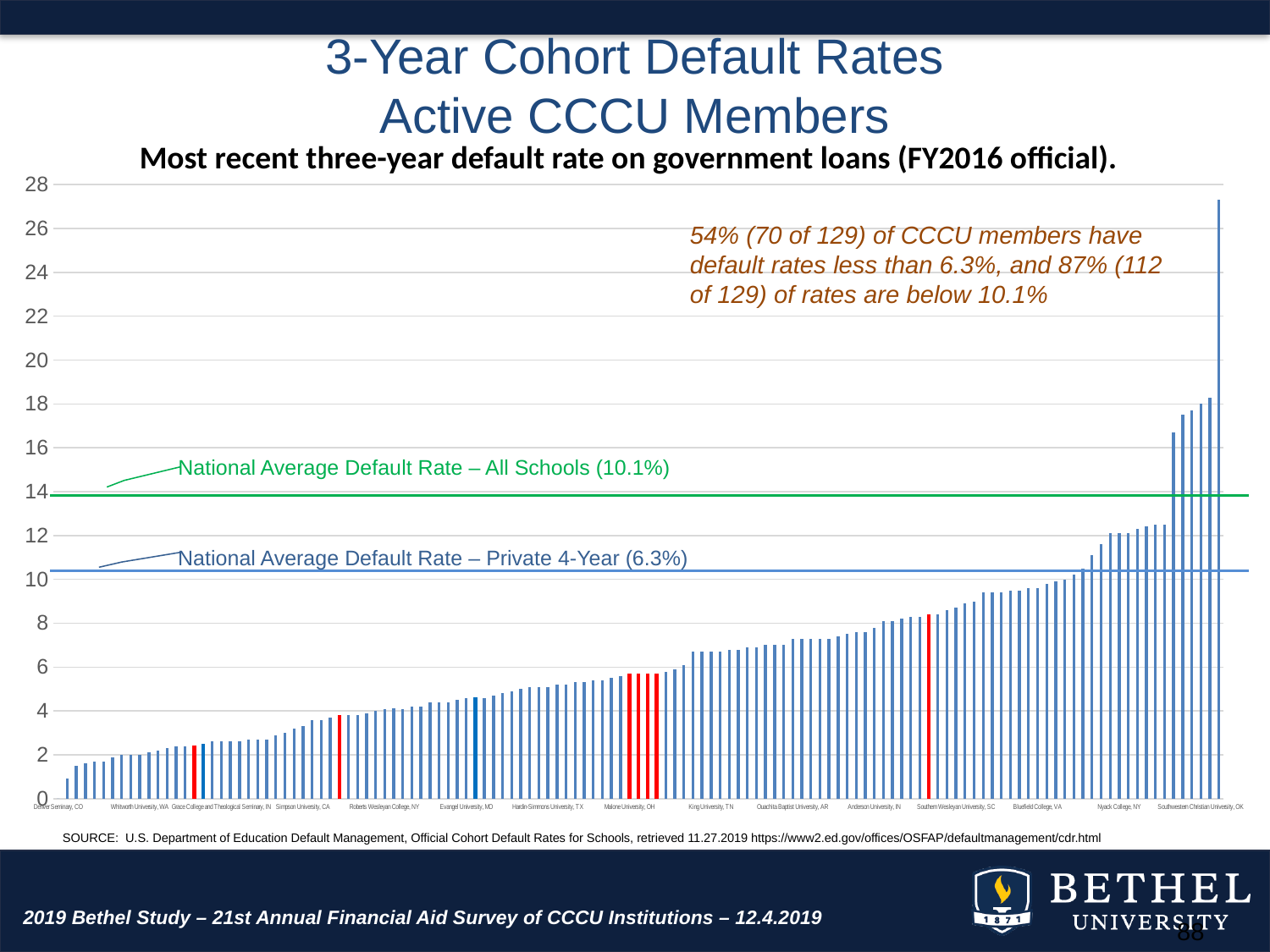

# 3-Year Cohort Default Rates Active CCCU Members
Most recent three-year default rate on government loans (FY2016 official).

### Chart

| Category | FY 2016 Official* |
|---|---|
| Denver Seminary, CO | 0.0 |
| Wheaton College, IL | 0.9 |
| Covenant College, GA | 1.5 |
| Messiah College, PA | 1.6 |
| Westmont College, CA | 1.7 |
| Gordon-Conwell Theological Seminary, MA | 1.7 |
| Seattle Pacific University, WA | 1.9 |
| Biola University, CA | 2.0 |
| Taylor University, IN | 2.0 |
| Whitworth University, WA | 2.0 |
| Dordt College, IA | 2.1 |
| Gordon College, MA | 2.2 |
| George Fox University, OR | 2.3 |
| Fuller Theological Seminary in California, CA | 2.4 |
| Calvin College, MI | 2.4 |
| Bethel University, MN | 2.4 |
| Dallas Theological Seminary, TX | 2.5 |
| Northwest Nazarene University, ID | 2.6 |
| Grace College and Theological Seminary, IN | 2.6 |
| University of Northwestern-St Paul, MN | 2.6 |
| Houghton College, NY | 2.6 |
| Point Loma Nazarene University, CA | 2.7 |
| Northwestern College, IA | 2.7 |
| Lipscomb University, TN | 2.7 |
| Samford University, AL | 2.9 |
| Azusa Pacific University, CA | 3.0 |
| Huntington University, IN | 3.2 |
| Simpson University, CA | 3.3 |
| Baylor University, TX | 3.6 |
| Palm Beach Atlantic University, FL | 3.6 |
| Multnomah University, OR | 3.7 |
| Harding University, AR | 3.8 |
| John Brown University, AR | 3.8 |
| Asbury Theological Seminary, KY | 3.8 |
| Milligan College, TN | 3.9 |
| Corban University, OR | 4.0 |
| Roberts Wesleyan College, NY | 4.1 |
| Houston Baptist University, TX | 4.1 |
| Walla Walla University, WA | 4.1 |
| Olivet Nazarene University, IL | 4.2 |
| Columbia International University, SC | 4.2 |
| Vanguard University of Southern California, CA | 4.4 |
| Trinity International University-Illinois, IL | 4.4 |
| North Central University, MN | 4.4 |
| California Baptist University, CA | 4.5 |
| Evangel University, MO | 4.6 |
| Campbell University, NC | 4.6 |
| Geneva College, PA | 4.6 |
| Erskine College, SC | 4.7 |
| Abilene Christian University, TX | 4.8 |
| Trinity Christian College, IL | 4.9 |
| Trevecca Nazarene University, TN | 5.0 |
| Hope International University, CA | 5.1 |
| Concordia University-Nebraska, NE | 5.1 |
| Hardin-Simmons University, TX | 5.1 |
| Greenville College, IL | 5.2 |
| Johnson University, TN | 5.2 |
| Fresno Pacific University, CA | 5.3 |
| Judson University, IL | 5.3 |
| North Park University, IL | 5.4 |
| Bethany Lutheran College, MN | 5.4 |
| Anderson University, SC | 5.5 |
| Friends University, KS | 5.6 |
| Malone University, OH | 5.7 |
| Northwest Christian University, OR | 5.7 |
| Mount Vernon Nazarene University, OH | 5.7 |
| Hannibal-LaGrange University, MO | 5.7 |
| Kuyper College, MI | 5.8 |
| Cornerstone University, MI | 5.9 |
| Spring Arbor University, MI | 6.1 |
| William Jessup University, CA | 6.7 |
| Bethel College-Indiana, IN | 6.7 |
| King University, TN | 6.7 |
| Colorado Christian University, CO | 6.7 |
| Asbury University, KY | 6.8 |
| Oklahoma Christian University, OK | 6.8 |
| Indiana Wesleyan University-Marion, IN | 6.9 |
| Missouri Baptist University, MO | 6.9 |
| Eastern University, PA | 7.0 |
| North Greenville University, SC | 7.0 |
| MidAmerica Nazarene University, KS | 7.0 |
| Ouachita Baptist University, AR | 7.3 |
| Southeastern University, FL | 7.3 |
| Crown College, MN | 7.3 |
| Mississippi College, MS | 7.3 |
| Lubbock Christian University, TX | 7.3 |
| Northwest University, WA | 7.4 |
| Cairn University-Langhorne, PA | 7.5 |
| Charleston Southern University, SC | 7.6 |
| LeTourneau University, TX | 7.6 |
| Anderson University, IN | 7.8 |
| Eastern Nazarene College, MA | 8.1 |
| Southern Nazarene University, OK | 8.1 |
| Lee University, TN | 8.2 |
| Tabor College, KS | 8.3 |
| University of Mary Hardin-Baylor, TX | 8.3 |
| Southwest Baptist University, MO | 8.4 |
| Dallas Baptist University, TX | 8.4 |
| East Texas Baptist University, TX | 8.6 |
| Southern Wesleyan University, SC | 8.7 |
| Warner Pacific College, OR | 8.9 |
| Carson-Newman University, TN | 9.0 |
| Oklahoma Baptist University, OK | 9.4 |
| Howard Payne University, TX | 9.4 |
| Oral Roberts University, OK | 9.4 |
| Williams Baptist College, AR | 9.5 |
| Lincoln Christian University, IL | 9.5 |
| University of Mobile, AL | 9.6 |
| Bluefield College, VA | 9.6 |
| University of the Southwest, NM | 9.8 |
| Belhaven University, MS | 9.9 |
| Toccoa Falls College, GA | 10.0 |
| University of Valley Forge, PA | 10.2 |
| Sterling College, KS | 10.5 |
| Southwestern Assemblies of God University, TX | 11.1 |
| Kentucky Christian University, KY | 11.6 |
| Campbellsville University, KY | 12.1 |
| Nyack College, NY | 12.1 |
| Arizona Christian University, AZ | 12.1 |
| Point University, GA | 12.3 |
| Warner University, FL | 12.4 |
| Faulkner University, AL | 12.5 |
| Montreat College, NC | 12.5 |
| York College, NE | 16.7 |
| Emmanuel College, GA | 17.5 |
| Judson College, AL | 17.7 |
| Southwestern Christian University, OK | 18.0 |
| Ohio Christian University, OH | 18.3 |
| Central Christian College of Kansas, KS | 27.3 |
54% (70 of 129) of CCCU members have default rates less than 6.3%, and 87% (112 of 129) of rates are below 10.1%
National Average Default Rate – All Schools (10.1%)
National Average Default Rate – Private 4-Year (6.3%)
SOURCE:  U.S. Department of Education Default Management, Official Cohort Default Rates for Schools, retrieved 11.27.2019 https://www2.ed.gov/offices/OSFAP/defaultmanagement/cdr.html
2019 Bethel Study – 21st Annual Financial Aid Survey of CCCU Institutions – 12.4.2019
88